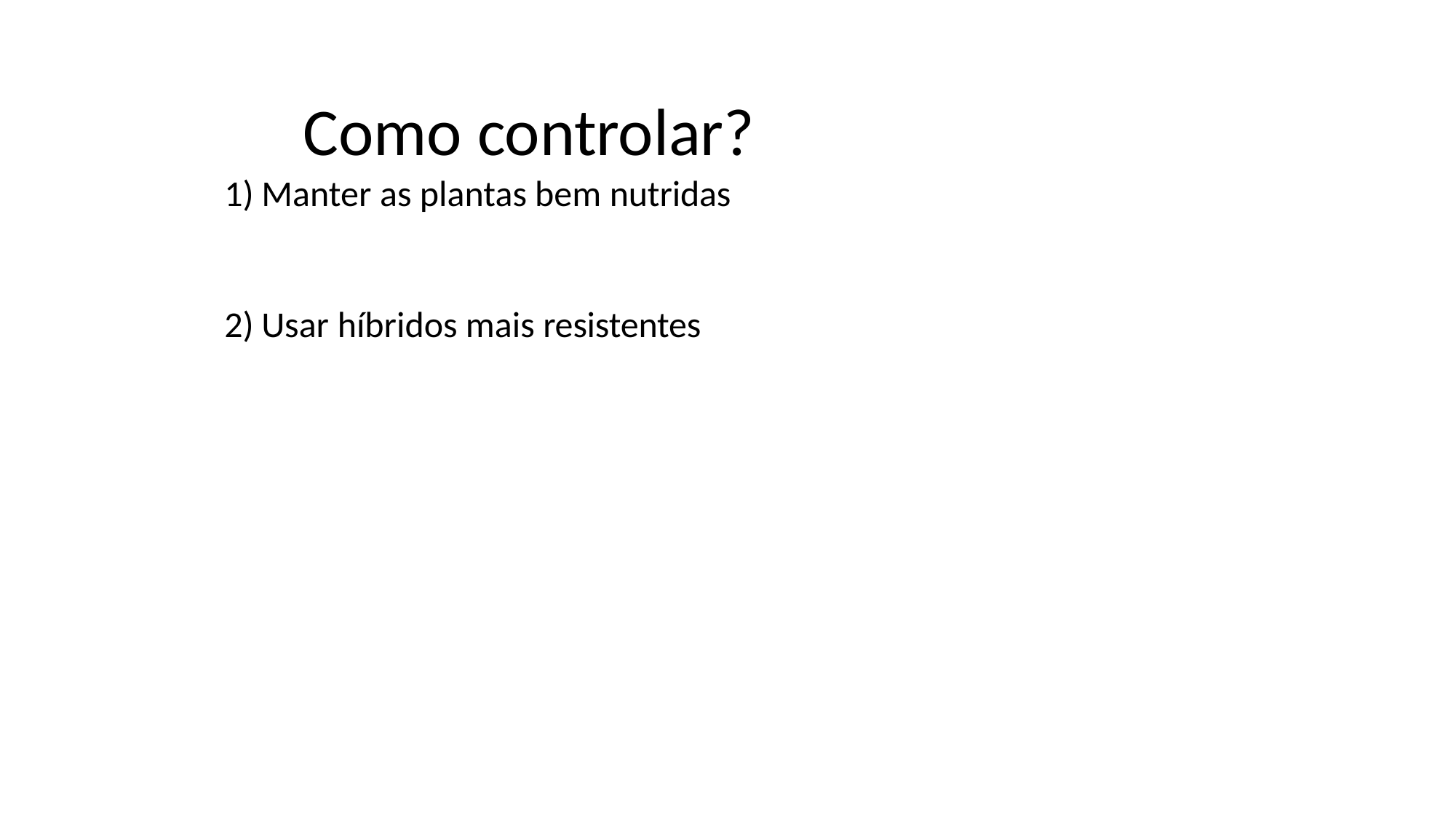

# Como controlar?
Manter as plantas bem nutridas

Usar híbridos mais resistentes